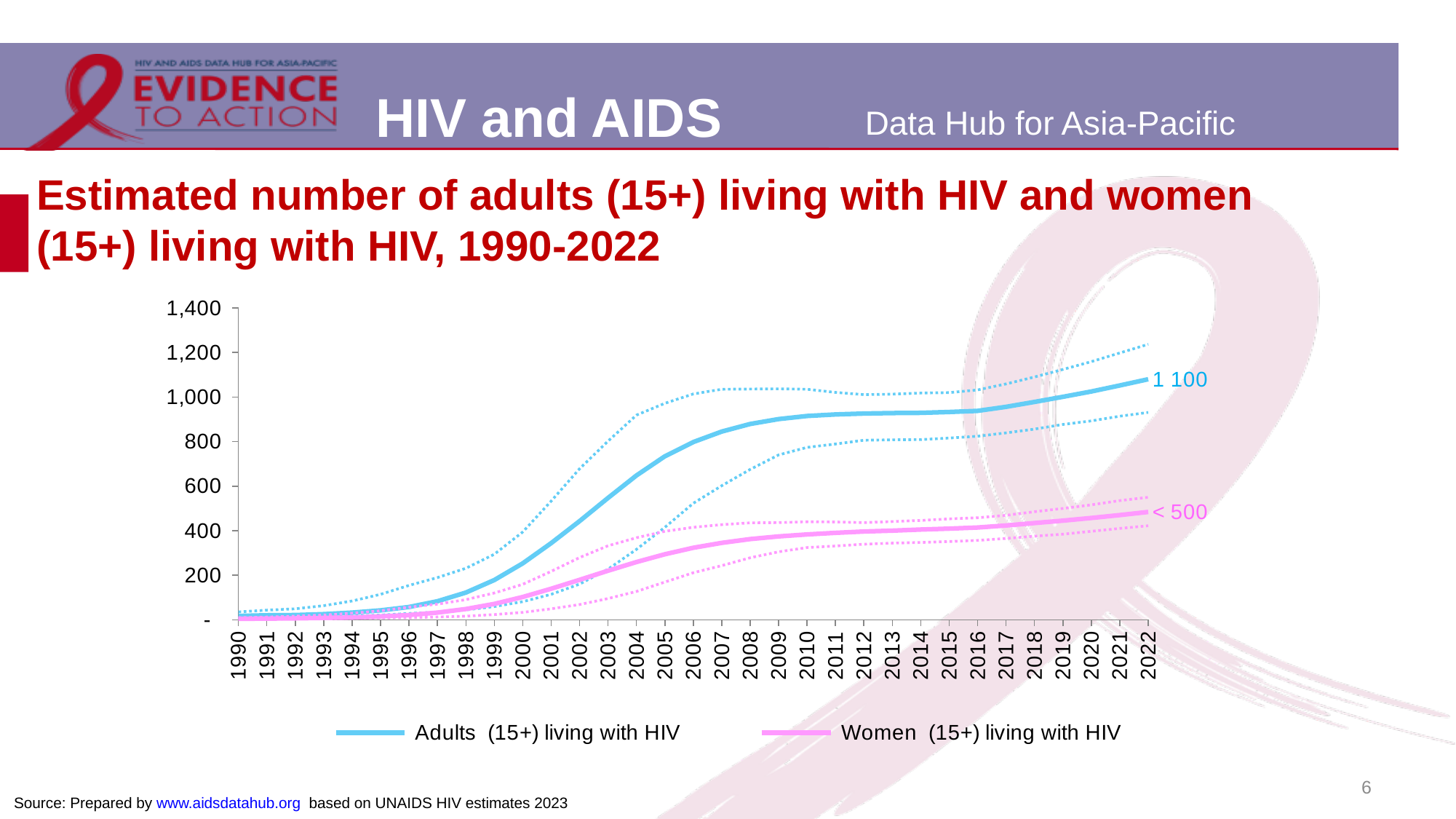

# Estimated number of adults (15+) living with HIV and women (15+) living with HIV, 1990-2022

### Chart

| Category |  Adults  (15+) living with HIV  |  Adults Lower bound  |  Adults Upper bound  |  Women  (15+) living with HIV  |  Women Lower bound  |  Women Upper bound  |
|---|---|---|---|---|---|---|
| 1990 | 17.0 | 8.0 | 35.0 | 4.0 | 2.0 | 9.0 |
| 1991 | 20.0 | 10.0 | 43.0 | 5.0 | 3.0 | 12.0 |
| 1992 | 21.0 | 11.0 | 49.0 | 6.0 | 4.0 | 16.0 |
| 1993 | 25.0 | 14.0 | 63.0 | 8.0 | 4.0 | 21.0 |
| 1994 | 32.0 | 17.0 | 84.0 | 10.0 | 6.0 | 29.0 |
| 1995 | 42.0 | 21.0 | 114.0 | 15.0 | 8.0 | 40.0 |
| 1996 | 57.0 | 28.0 | 154.0 | 21.0 | 9.0 | 56.0 |
| 1997 | 83.0 | 34.0 | 189.0 | 32.0 | 12.0 | 70.0 |
| 1998 | 122.0 | 44.0 | 231.0 | 48.0 | 16.0 | 90.0 |
| 1999 | 178.0 | 59.0 | 294.0 | 71.0 | 23.0 | 120.0 |
| 2000 | 253.0 | 81.0 | 394.0 | 102.0 | 33.0 | 159.0 |
| 2001 | 344.0 | 114.0 | 533.0 | 139.0 | 49.0 | 217.0 |
| 2002 | 443.0 | 160.0 | 678.0 | 179.0 | 68.0 | 279.0 |
| 2003 | 547.0 | 227.0 | 802.0 | 220.0 | 95.0 | 332.0 |
| 2004 | 648.0 | 316.0 | 919.0 | 259.0 | 127.0 | 368.0 |
| 2005 | 734.0 | 415.0 | 972.0 | 294.0 | 169.0 | 397.0 |
| 2006 | 798.0 | 523.0 | 1014.0 | 323.0 | 211.0 | 415.0 |
| 2007 | 845.0 | 602.0 | 1035.0 | 345.0 | 243.0 | 427.0 |
| 2008 | 879.0 | 675.0 | 1036.0 | 362.0 | 278.0 | 435.0 |
| 2009 | 901.0 | 740.0 | 1037.0 | 374.0 | 305.0 | 436.0 |
| 2010 | 915.0 | 774.0 | 1035.0 | 383.0 | 324.0 | 440.0 |
| 2011 | 922.0 | 789.0 | 1021.0 | 390.0 | 331.0 | 439.0 |
| 2012 | 926.0 | 806.0 | 1011.0 | 396.0 | 339.0 | 436.0 |
| 2013 | 928.0 | 808.0 | 1013.0 | 400.0 | 344.0 | 441.0 |
| 2014 | 929.0 | 809.0 | 1018.0 | 405.0 | 347.0 | 446.0 |
| 2015 | 933.0 | 816.0 | 1020.0 | 409.0 | 351.0 | 453.0 |
| 2016 | 938.0 | 824.0 | 1032.0 | 414.0 | 356.0 | 458.0 |
| 2017 | 956.0 | 839.0 | 1059.0 | 423.0 | 365.0 | 469.0 |
| 2018 | 978.0 | 856.0 | 1090.0 | 434.0 | 375.0 | 485.0 |
| 2019 | 1001.0 | 877.0 | 1124.0 | 445.0 | 384.0 | 500.0 |
| 2020 | 1025.0 | 893.0 | 1159.0 | 457.0 | 397.0 | 516.0 |
| 2021 | 1052.0 | 914.0 | 1198.0 | 470.0 | 410.0 | 535.0 |
| 2022 | 1080.0 | 931.0 | 1237.0 | 484.0 | 422.0 | 550.0 |
6
Source: Prepared by www.aidsdatahub.org  based on UNAIDS HIV estimates 2023